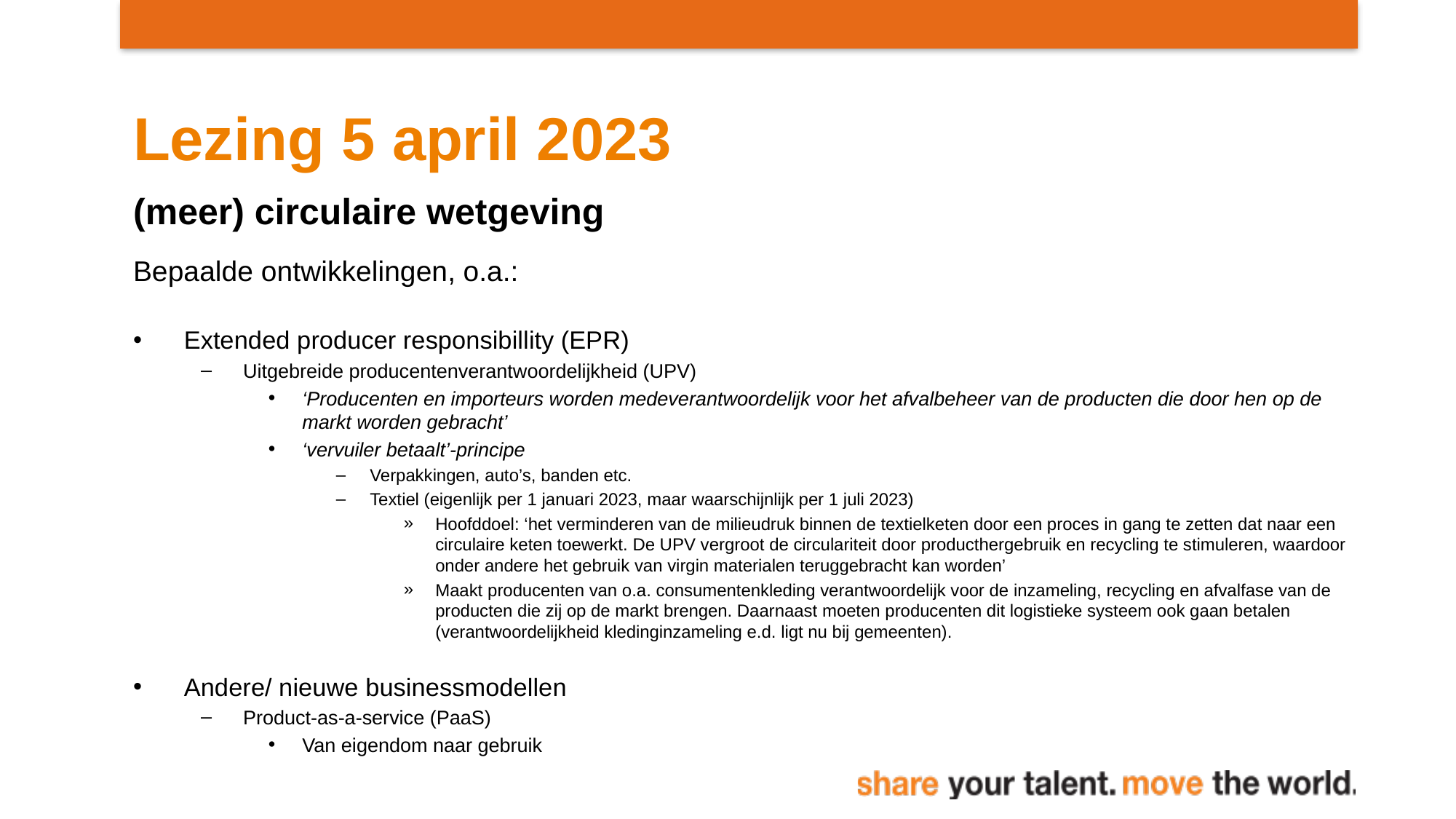

# Lezing 5 april 2023
(meer) circulaire wetgeving
Bepaalde ontwikkelingen, o.a.:

Extended producer responsibillity (EPR)
Uitgebreide producentenverantwoordelijkheid (UPV)
‘Producenten en importeurs worden medeverantwoordelijk voor het afvalbeheer van de producten die door hen op de markt worden gebracht’
‘vervuiler betaalt’-principe
Verpakkingen, auto’s, banden etc.
Textiel (eigenlijk per 1 januari 2023, maar waarschijnlijk per 1 juli 2023)
Hoofddoel: ‘het verminderen van de milieudruk binnen de textielketen door een proces in gang te zetten dat naar een circulaire keten toewerkt. De UPV vergroot de circulariteit door producthergebruik en recycling te stimuleren, waardoor onder andere het gebruik van virgin materialen teruggebracht kan worden’
Maakt producenten van o.a. consumentenkleding verantwoordelijk voor de inzameling, recycling en afvalfase van de producten die zij op de markt brengen. Daarnaast moeten producenten dit logistieke systeem ook gaan betalen (verantwoordelijkheid kledinginzameling e.d. ligt nu bij gemeenten).

Andere/ nieuwe businessmodellen
Product-as-a-service (PaaS)
Van eigendom naar gebruik